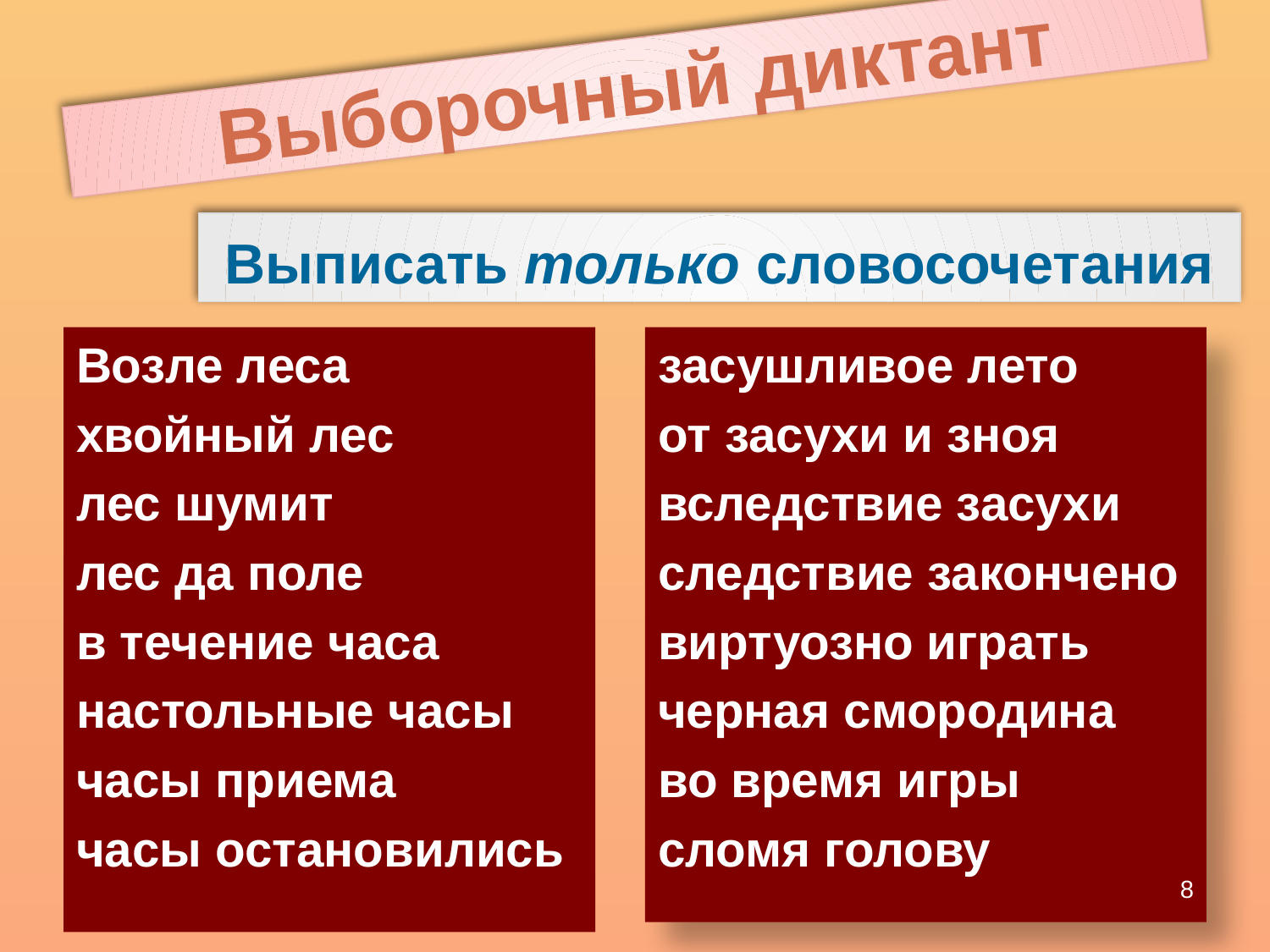

# Выборочный диктант
Выписать только словосочетания
засушливое лето
от засухи и зноя
вследствие засухи
следствие закончено
виртуозно играть
черная смородина
во время игры
сломя голову

Возле леса
хвойный лес
лес шумит
лес да поле
в течение часа
настольные часы
часы приема
часы остановились

8